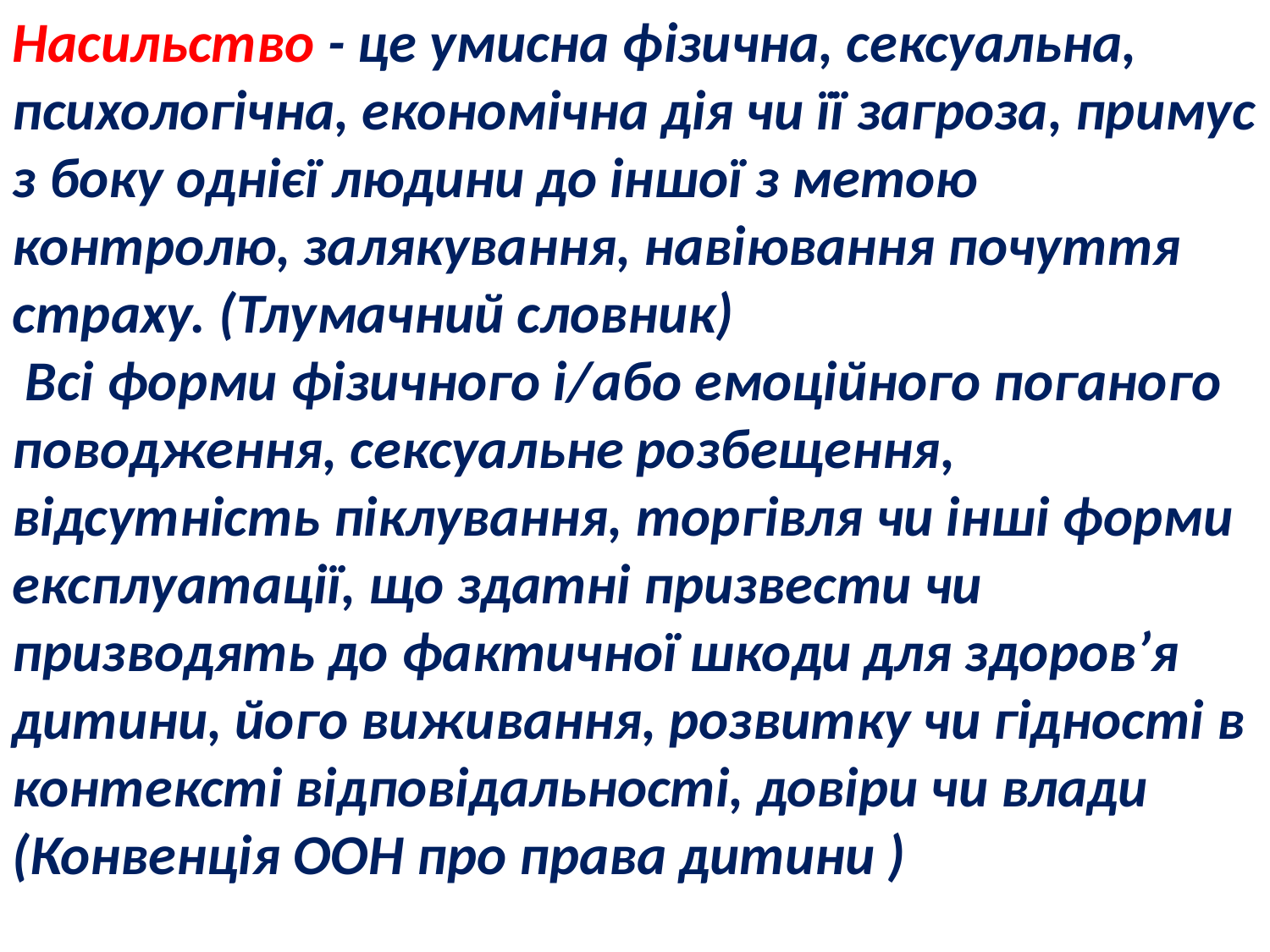

Насильство - це умисна фізична, сексуальна, психологічна, економічна дія чи її загроза, примус з боку однієї людини до іншої з метою контролю, залякування, навіювання почуття страху. (Тлумачний словник)
 Всі форми фізичного і/або емоційного поганого поводження, сексуальне розбещення, відсутність піклування, торгівля чи інші форми експлуатації, що здатні призвести чи призводять до фактичної шкоди для здоров’я дитини, його виживання, розвитку чи гідності в контексті відповідальності, довіри чи влади (Конвенція ООН про права дитини )